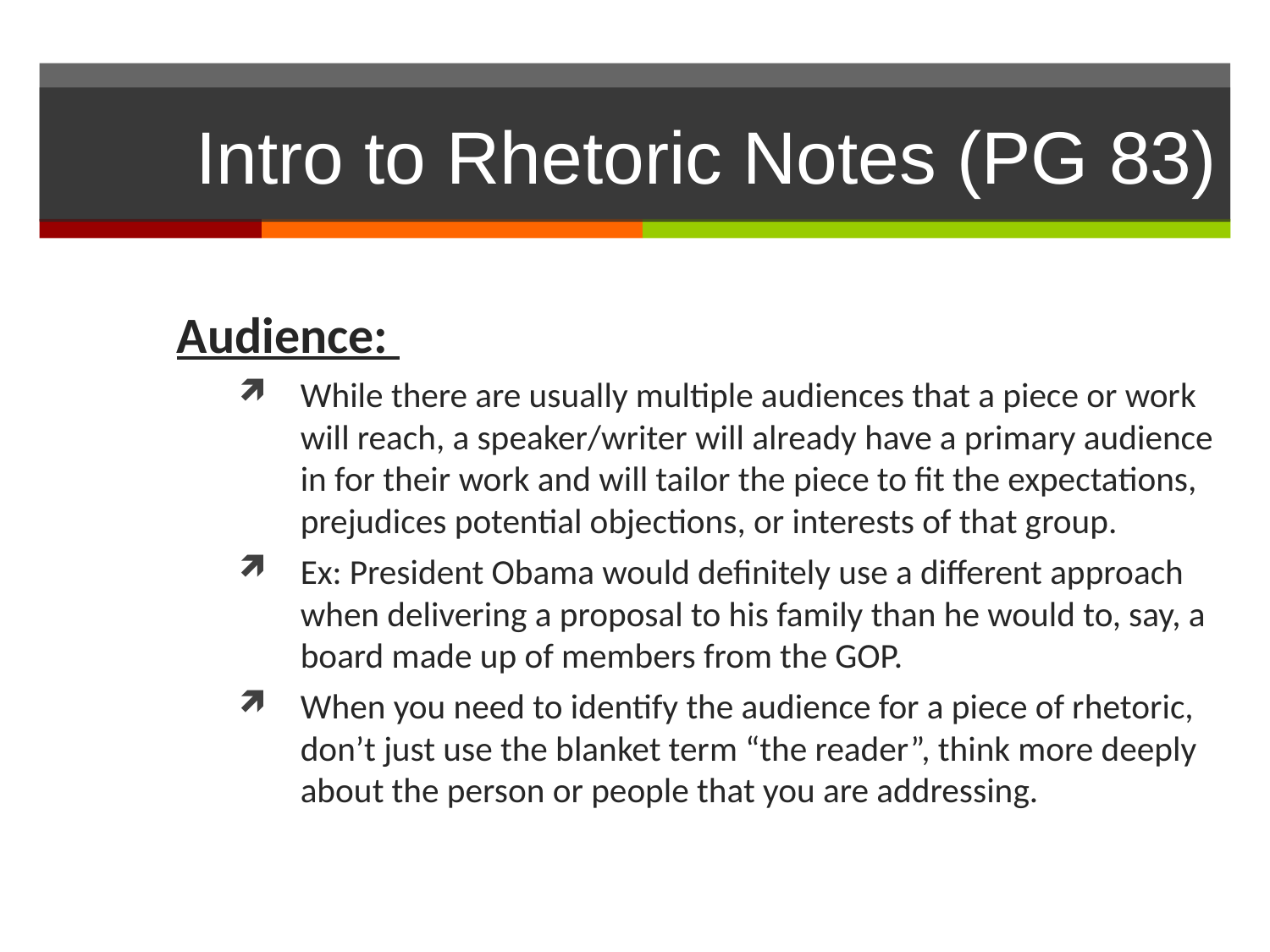

# Intro to Rhetoric Notes (PG 83)
Audience:
While there are usually multiple audiences that a piece or work will reach, a speaker/writer will already have a primary audience in for their work and will tailor the piece to fit the expectations, prejudices potential objections, or interests of that group.
Ex: President Obama would definitely use a different approach when delivering a proposal to his family than he would to, say, a board made up of members from the GOP.
When you need to identify the audience for a piece of rhetoric, don’t just use the blanket term “the reader”, think more deeply about the person or people that you are addressing.